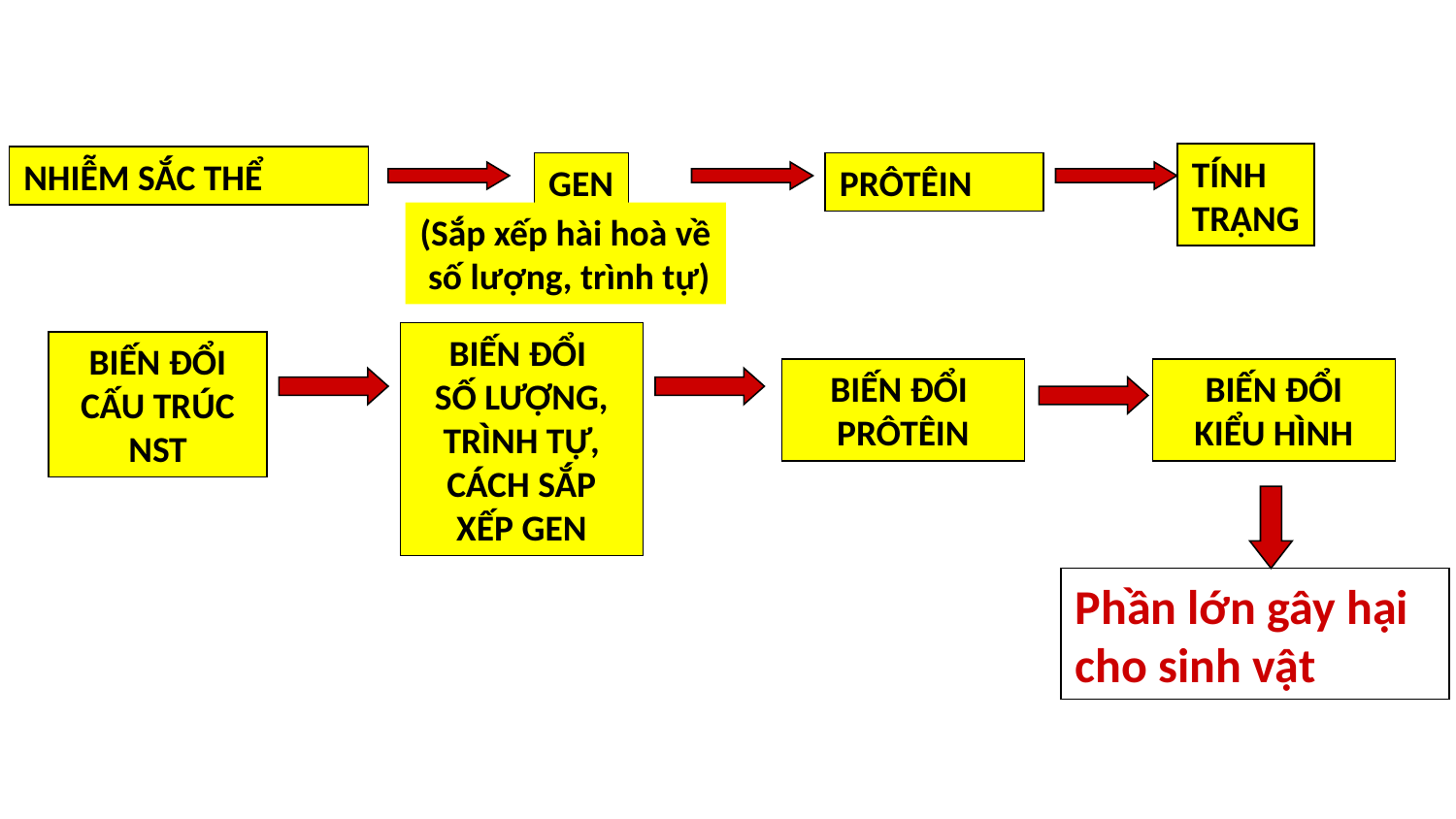

TÍNH
TRẠNG
NHIỄM SẮC THỂ
GEN
PRÔTÊIN

(Sắp xếp hài hoà về
 số lượng, trình tự)
BIẾN ĐỔI
SỐ LƯỢNG, TRÌNH TỰ, CÁCH SẮP XẾP GEN
BIẾN ĐỔI CẤU TRÚC NST
BIẾN ĐỔI
PRÔTÊIN
BIẾN ĐỔI KIỂU HÌNH

Phần lớn gây hại cho sinh vật